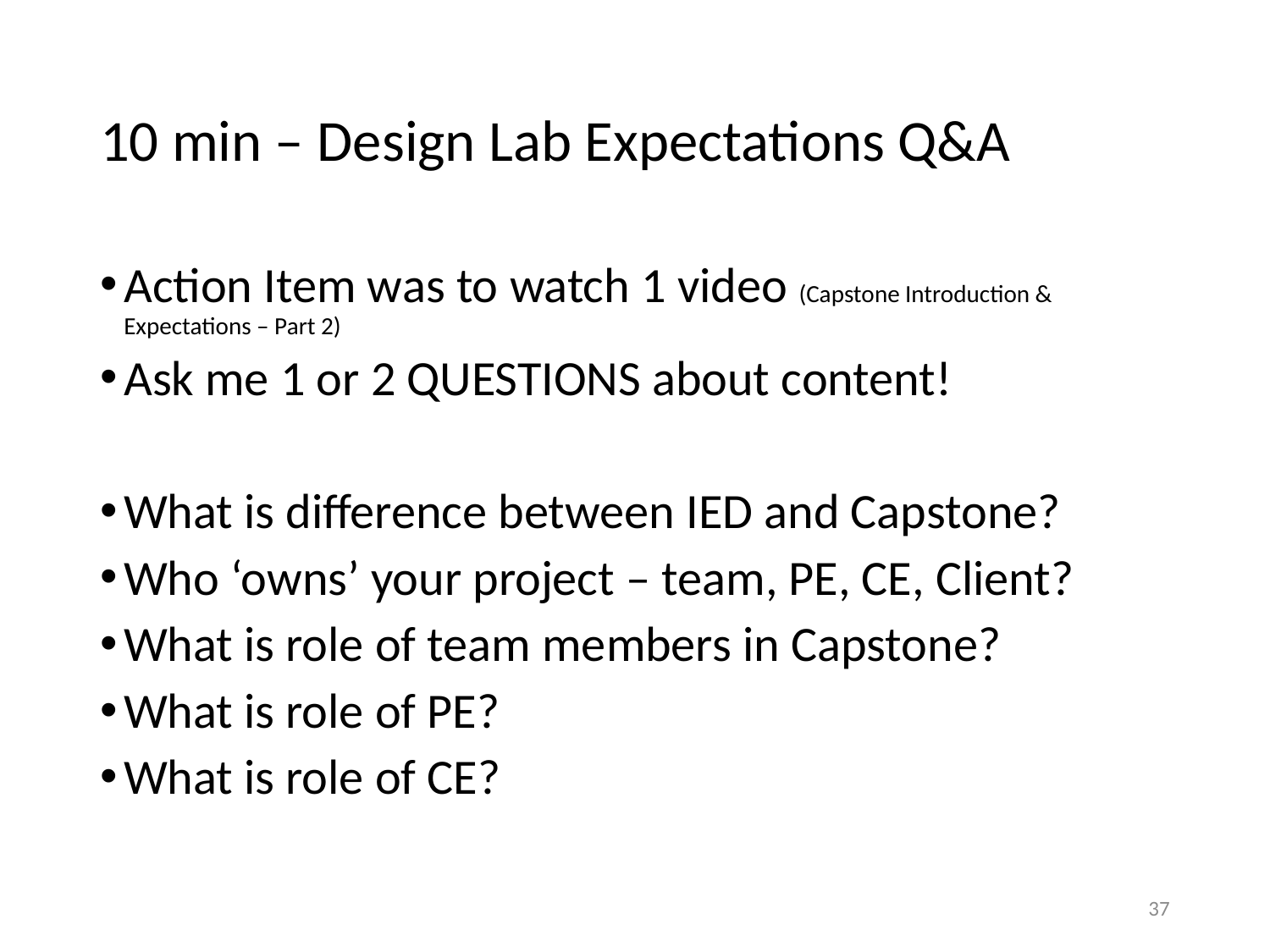

# 10 min – Design Lab Expectations Q&A
Action Item was to watch 1 video (Capstone Introduction & Expectations – Part 2)
Ask me 1 or 2 QUESTIONS about content!

What is difference between IED and Capstone?
Who ‘owns’ your project – team, PE, CE, Client?
What is role of team members in Capstone?
What is role of PE?
What is role of CE?
37